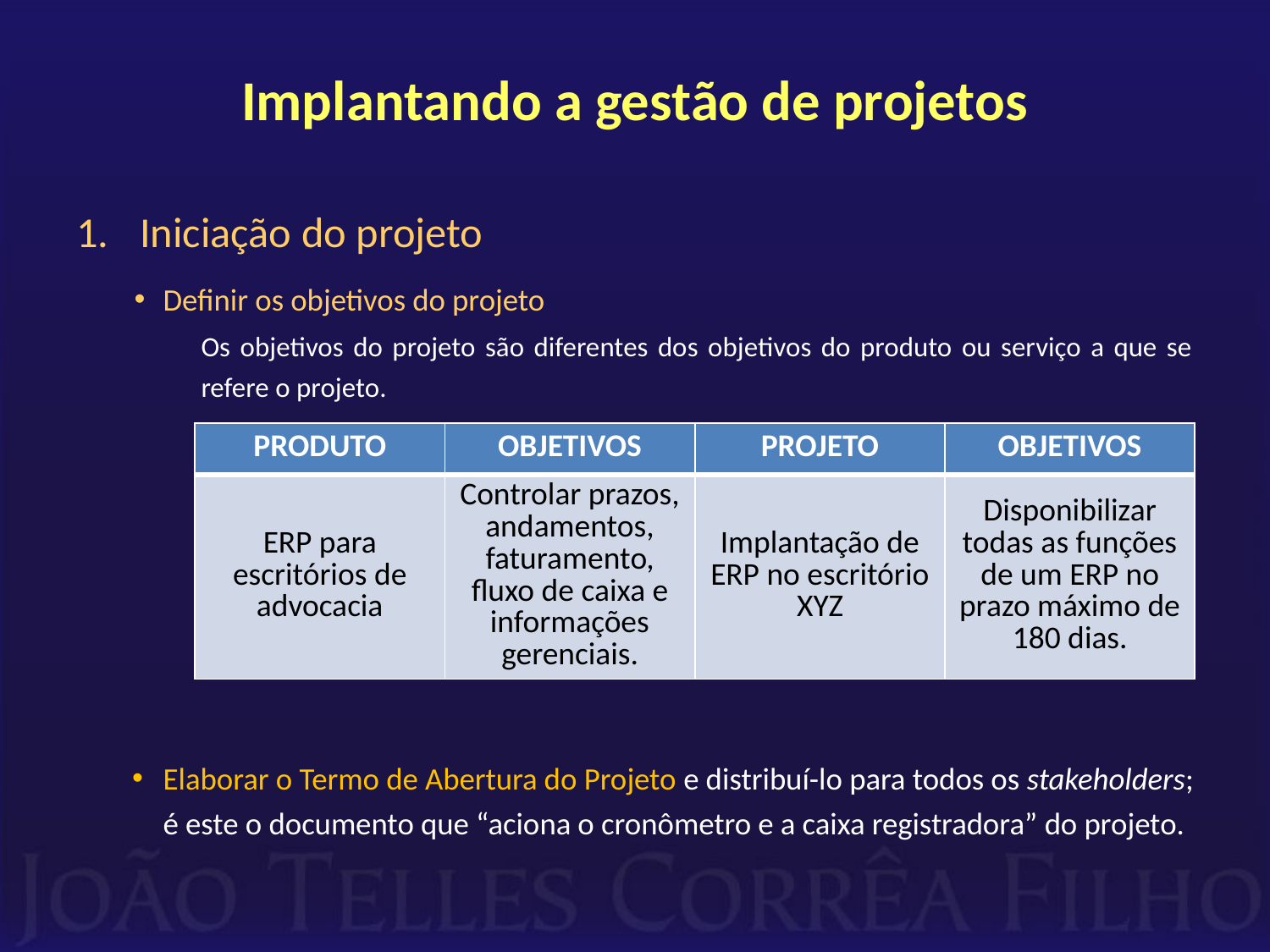

# Implantando a gestão de projetos
Iniciação do projeto
Definir os objetivos do projeto
Os objetivos do projeto são diferentes dos objetivos do produto ou serviço a que se refere o projeto.

Elaborar o Termo de Abertura do Projeto e distribuí-lo para todos os stakeholders; é este o documento que “aciona o cronômetro e a caixa registradora” do projeto.
| PRODUTO | OBJETIVOS | PROJETO | OBJETIVOS |
| --- | --- | --- | --- |
| ERP para escritórios de advocacia | Controlar prazos, andamentos, faturamento, fluxo de caixa e informações gerenciais. | Implantação de ERP no escritório XYZ | Disponibilizar todas as funções de um ERP no prazo máximo de 180 dias. |